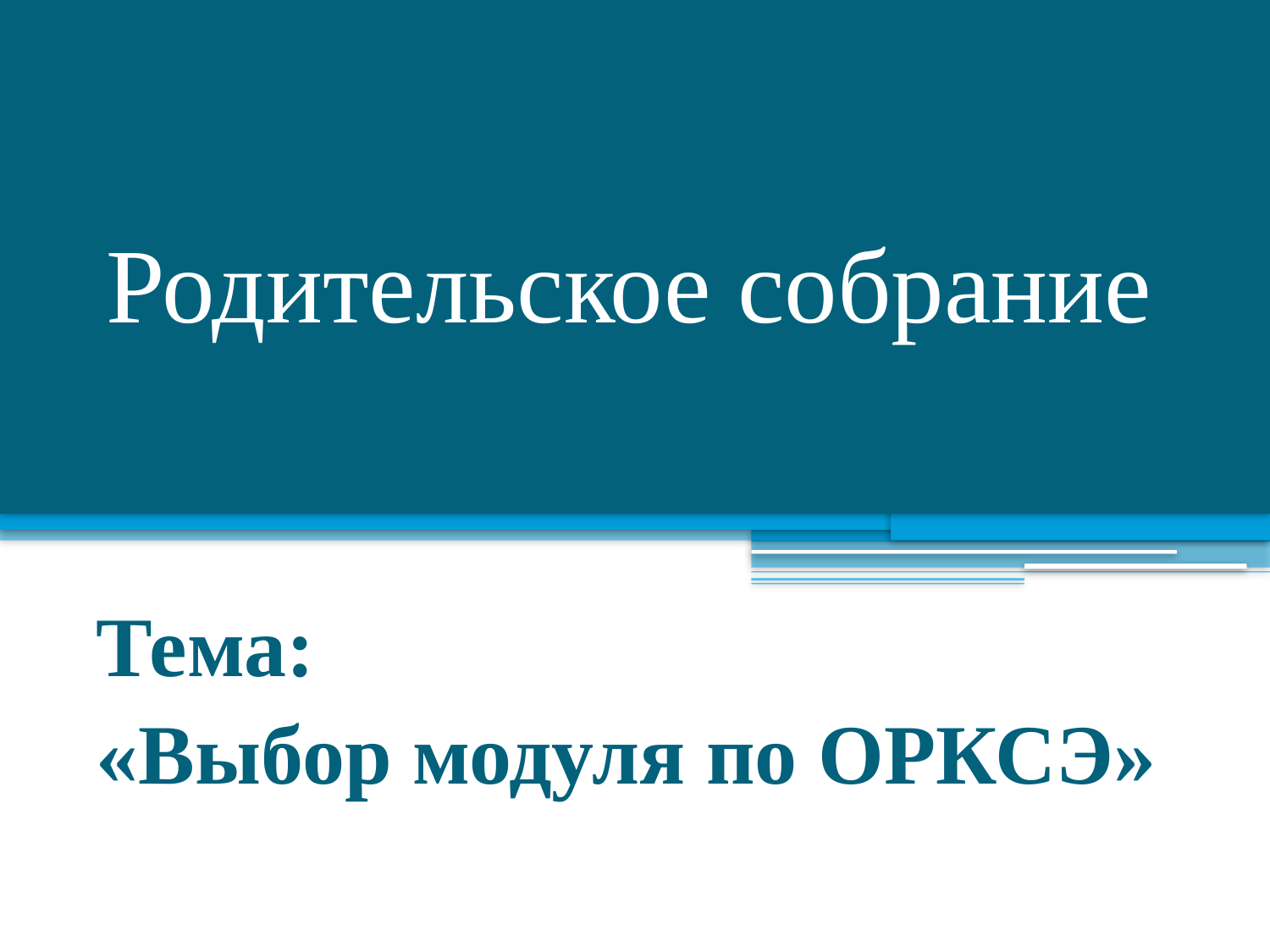

# Родительское собрание
Тема:
«Выбор модуля по ОРКСЭ»